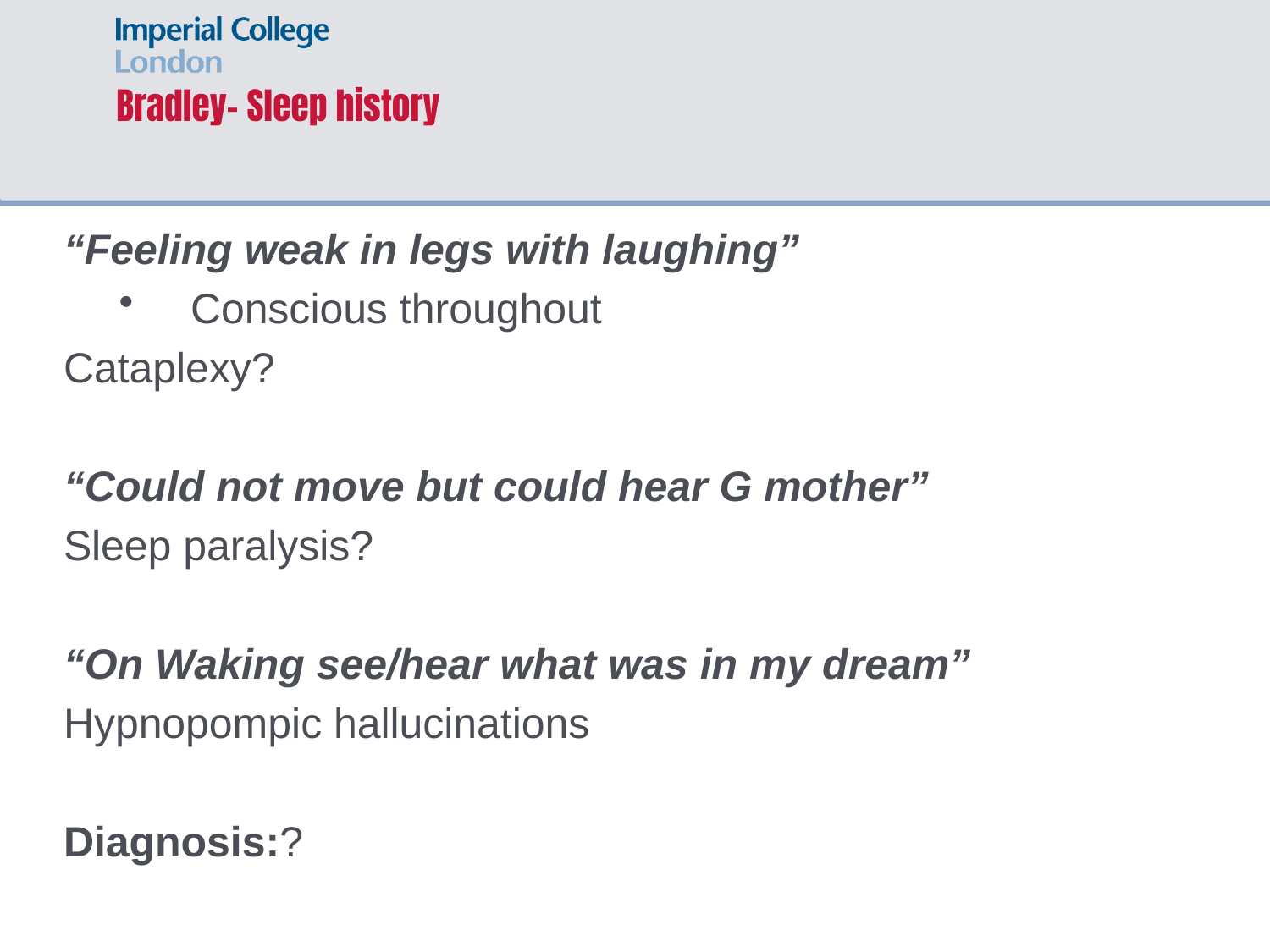

# Bradley- Sleep history
“Feeling weak in legs with laughing”
Conscious throughout
Cataplexy?

“Could not move but could hear G mother”
Sleep paralysis?

“On Waking see/hear what was in my dream”
Hypnopompic hallucinations

Diagnosis:?